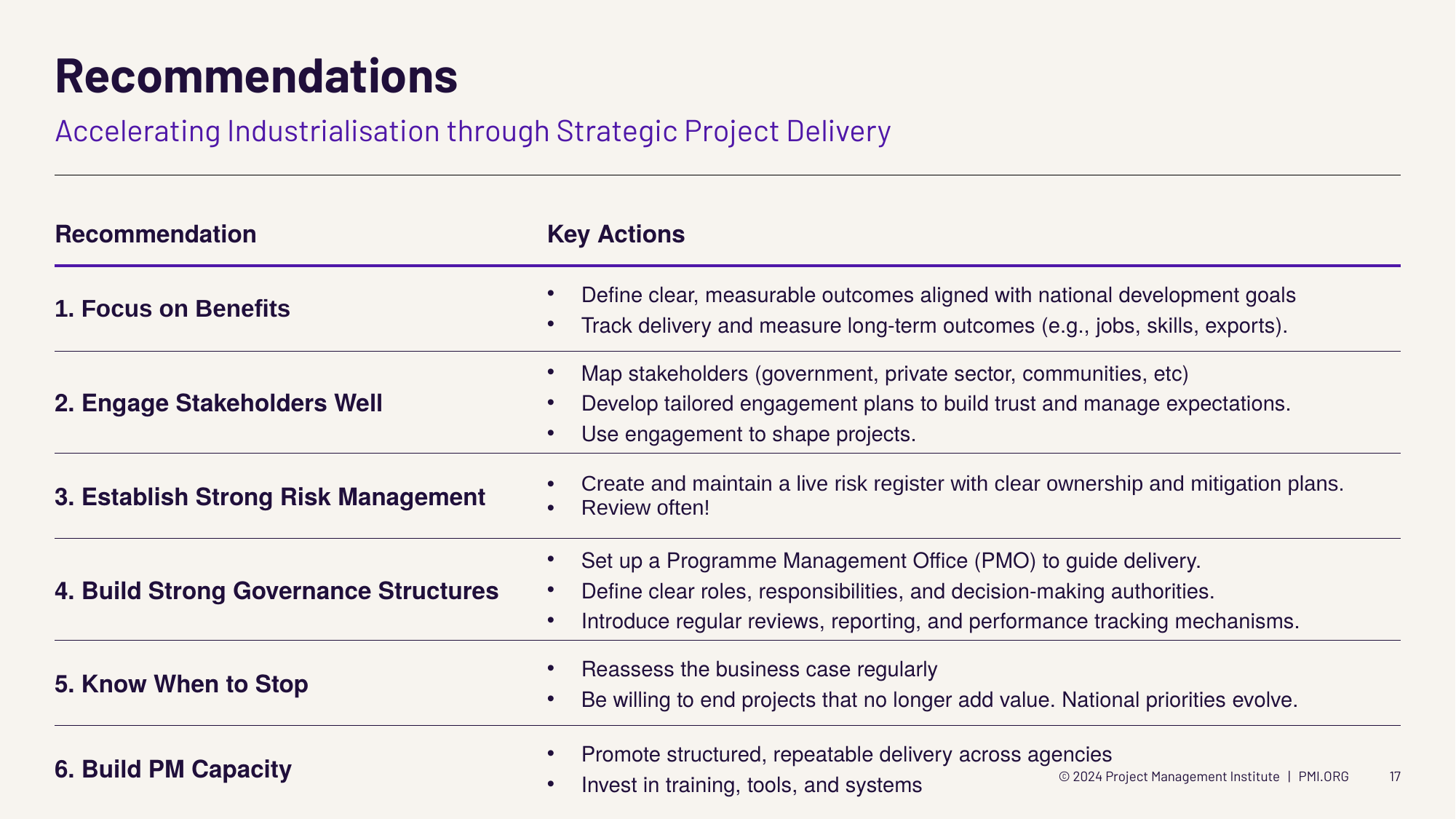

# Recommendations
Accelerating Industrialisation through Strategic Project Delivery
| Recommendation | Key Actions |
| --- | --- |
| 1. Focus on Benefits | Define clear, measurable outcomes aligned with national development goals Track delivery and measure long-term outcomes (e.g., jobs, skills, exports). |
| 2. Engage Stakeholders Well | Map stakeholders (government, private sector, communities, etc) Develop tailored engagement plans to build trust and manage expectations. Use engagement to shape projects. |
| 3. Establish Strong Risk Management | Create and maintain a live risk register with clear ownership and mitigation plans. Review often! |
| 4. Build Strong Governance Structures | Set up a Programme Management Office (PMO) to guide delivery. Define clear roles, responsibilities, and decision-making authorities. Introduce regular reviews, reporting, and performance tracking mechanisms. |
| 5. Know When to Stop | Reassess the business case regularly Be willing to end projects that no longer add value. National priorities evolve. |
| 6. Build PM Capacity | Promote structured, repeatable delivery across agencies Invest in training, tools, and systems |